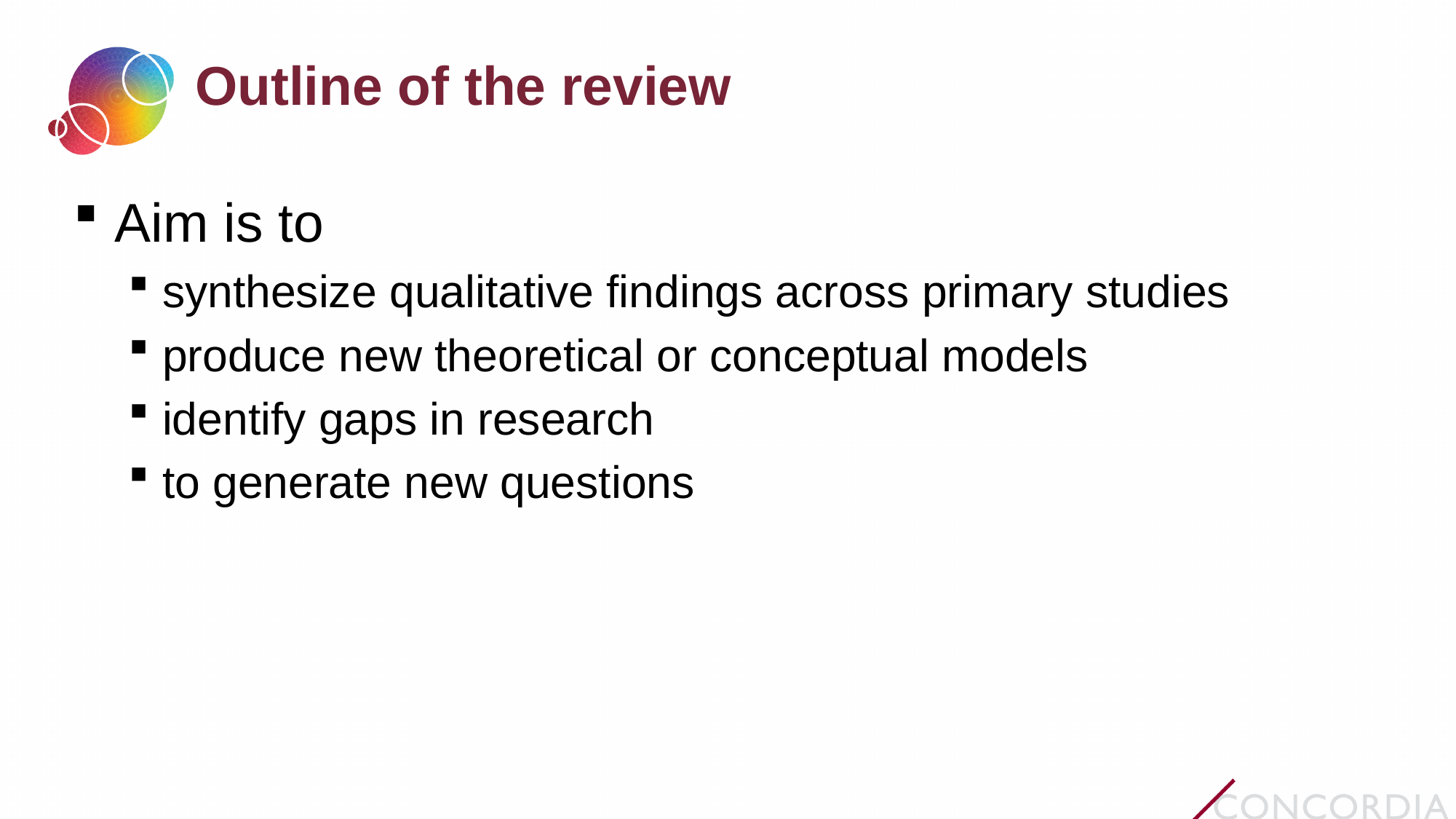

# Outline of the review
Aim is to
synthesize qualitative findings across primary studies
produce new theoretical or conceptual models
identify gaps in research
to generate new questions